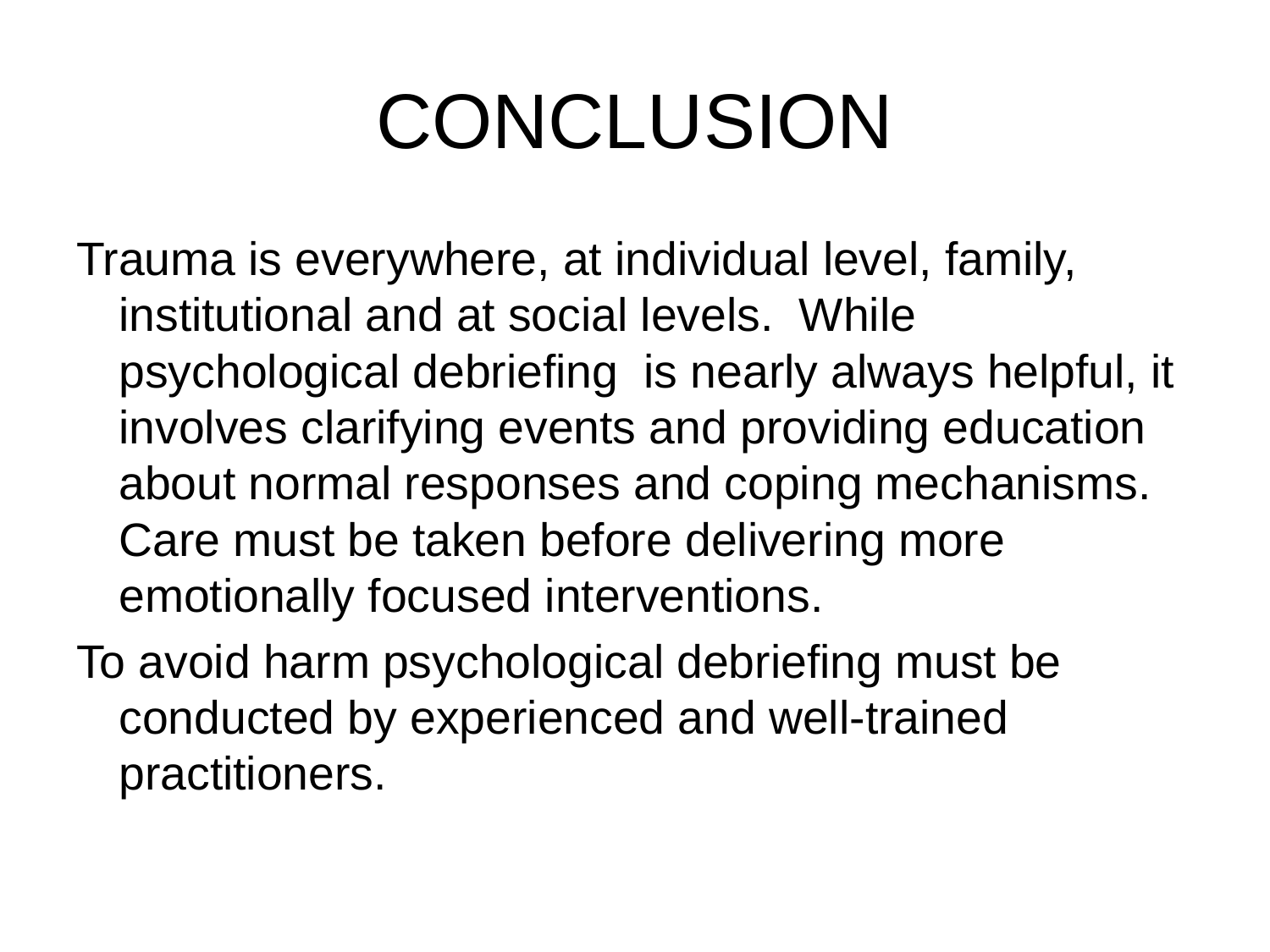

# CONCLUSION
Trauma is everywhere, at individual level, family, institutional and at social levels.  While psychological debriefing  is nearly always helpful, it involves clarifying events and providing education about normal responses and coping mechanisms.  Care must be taken before delivering more emotionally focused interventions.
To avoid harm psychological debriefing must be conducted by experienced and well-trained practitioners.